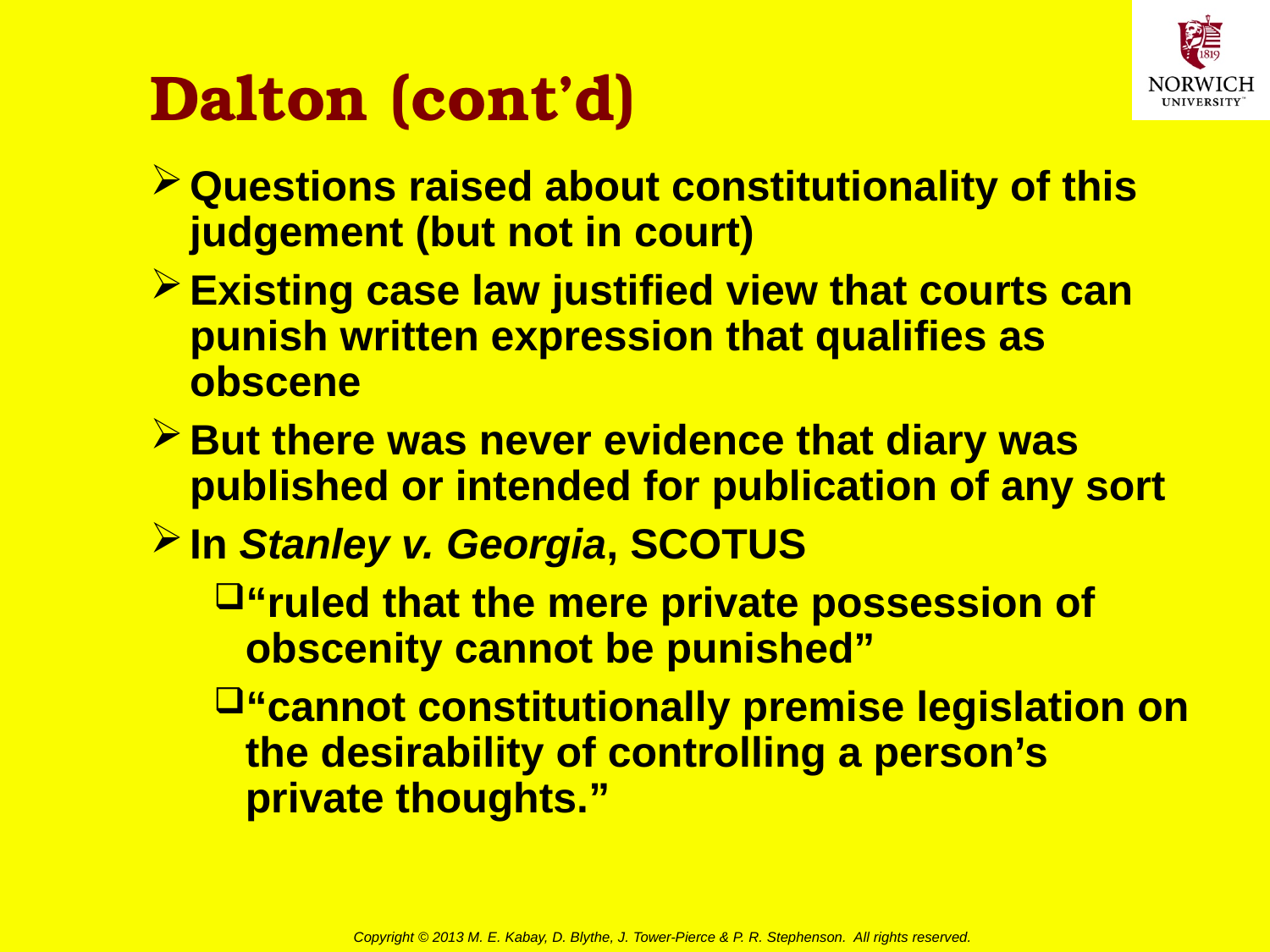

# Dalton (cont’d)
Questions raised about constitutionality of this judgement (but not in court)
Existing case law justified view that courts can punish written expression that qualifies as obscene
But there was never evidence that diary was published or intended for publication of any sort
In Stanley v. Georgia, SCOTUS
“ruled that the mere private possession of obscenity cannot be punished”
“cannot constitutionally premise legislation on the desirability of controlling a person’s private thoughts.”